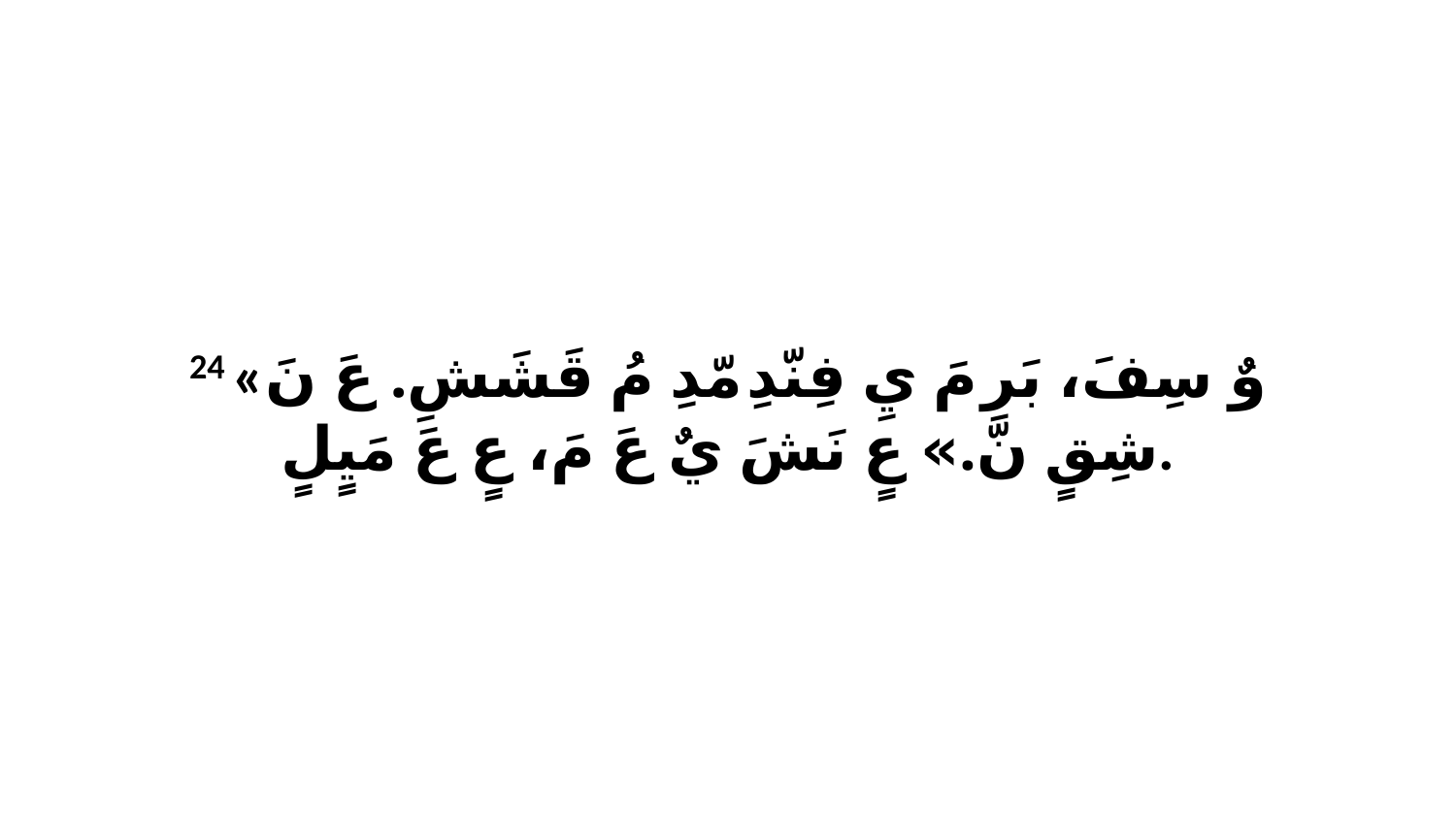

24 «وٌ سِفَ، بَرِ مَ يِ فِنّدِ مّدِ مُ قَشَشِ. عَ نَ شِقٍ نّ.» عٍ نَشَ يٌ عَ مَ، عٍ عَ مَيٍلٍ.